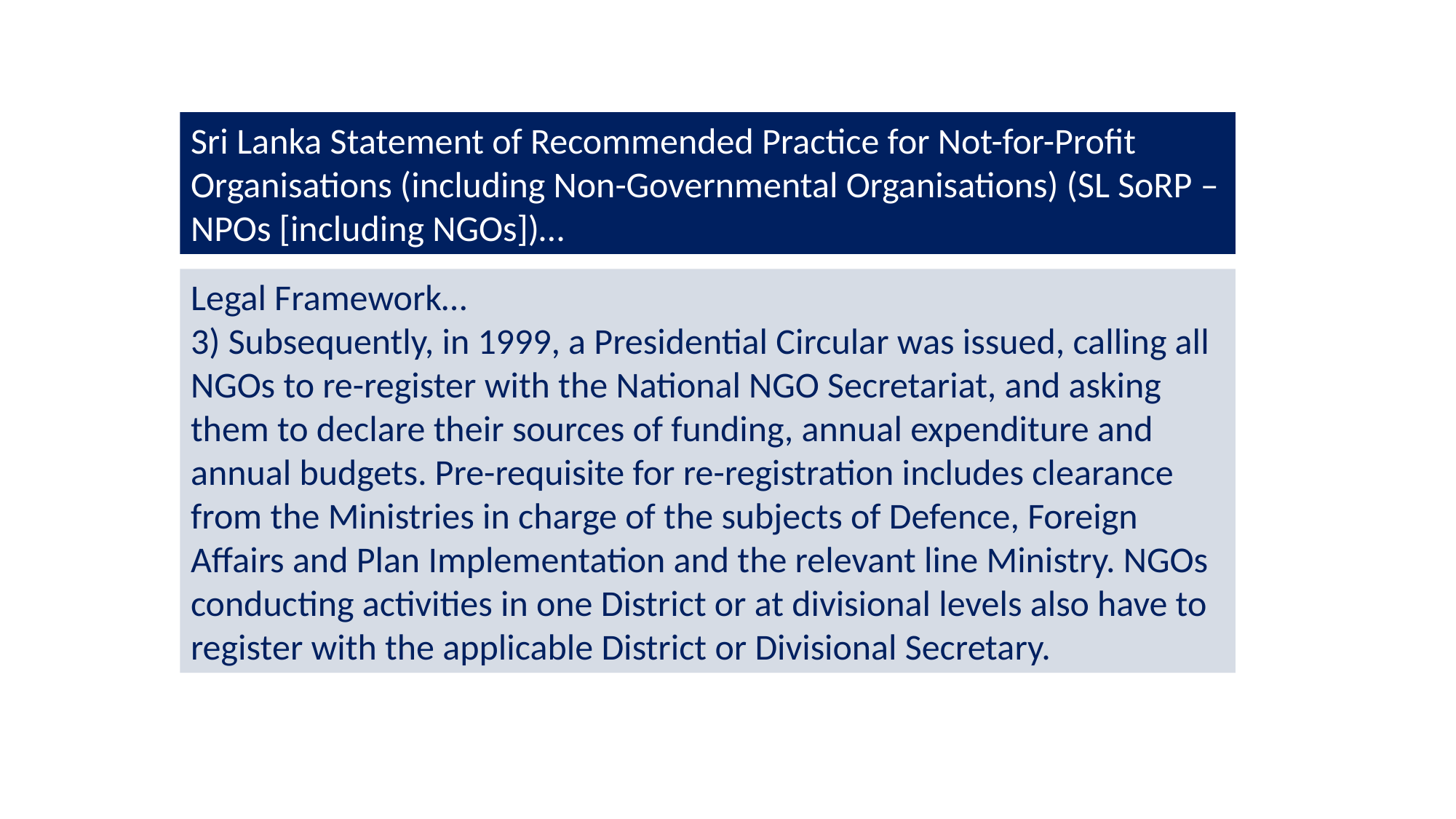

Sri Lanka Statement of Recommended Practice for Not-for-Profit Organisations (including Non-Governmental Organisations) (SL SoRP – NPOs [including NGOs])…
Legal Framework…
3) Subsequently, in 1999, a Presidential Circular was issued, calling all NGOs to re-register with the National NGO Secretariat, and asking them to declare their sources of funding, annual expenditure and annual budgets. Pre-requisite for re-registration includes clearance from the Ministries in charge of the subjects of Defence, Foreign Affairs and Plan Implementation and the relevant line Ministry. NGOs conducting activities in one District or at divisional levels also have to register with the applicable District or Divisional Secretary.